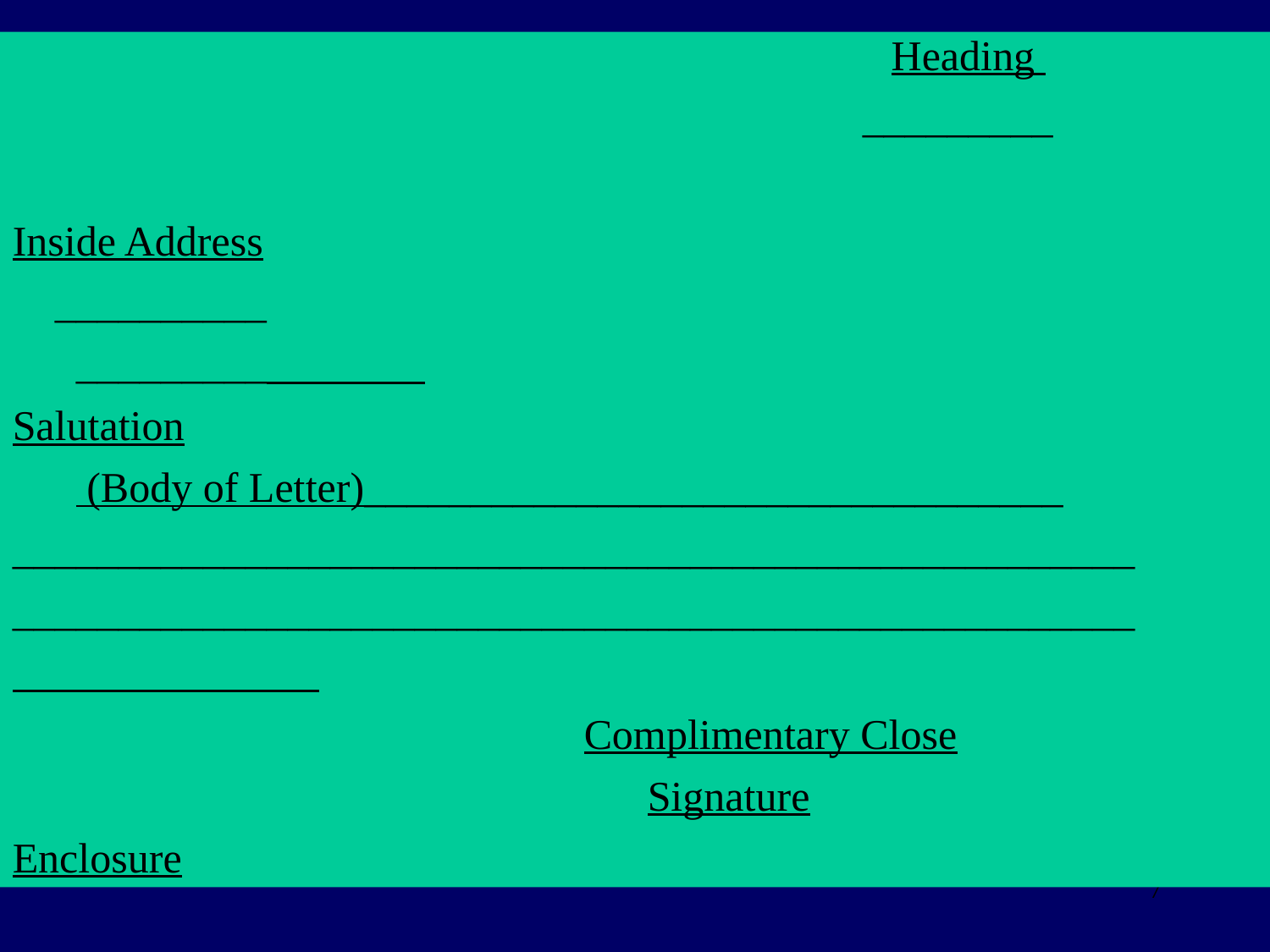

Heading
                                                                           _________

Inside Address
    __________
      _________
Salutation
       (Body of Letter)_________________________________
_____________________________________________________
_____________________________________________________

                                                      Complimentary Close
                                                            Signature
Enclosure
7